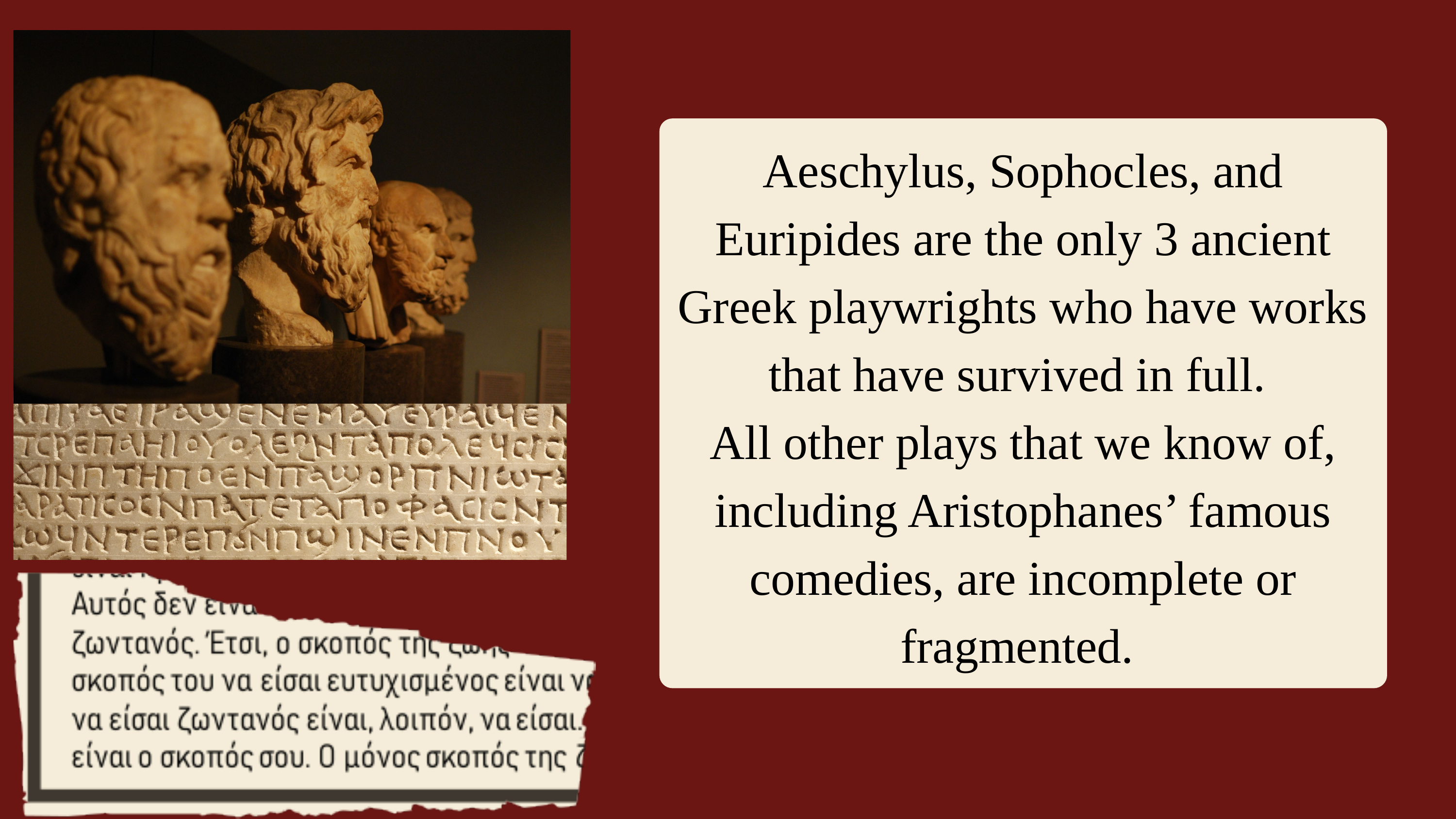

Aeschylus, Sophocles, and Euripides are the only 3 ancient Greek playwrights who have works that have survived in full.
All other plays that we know of, including Aristophanes’ famous comedies, are incomplete or fragmented.